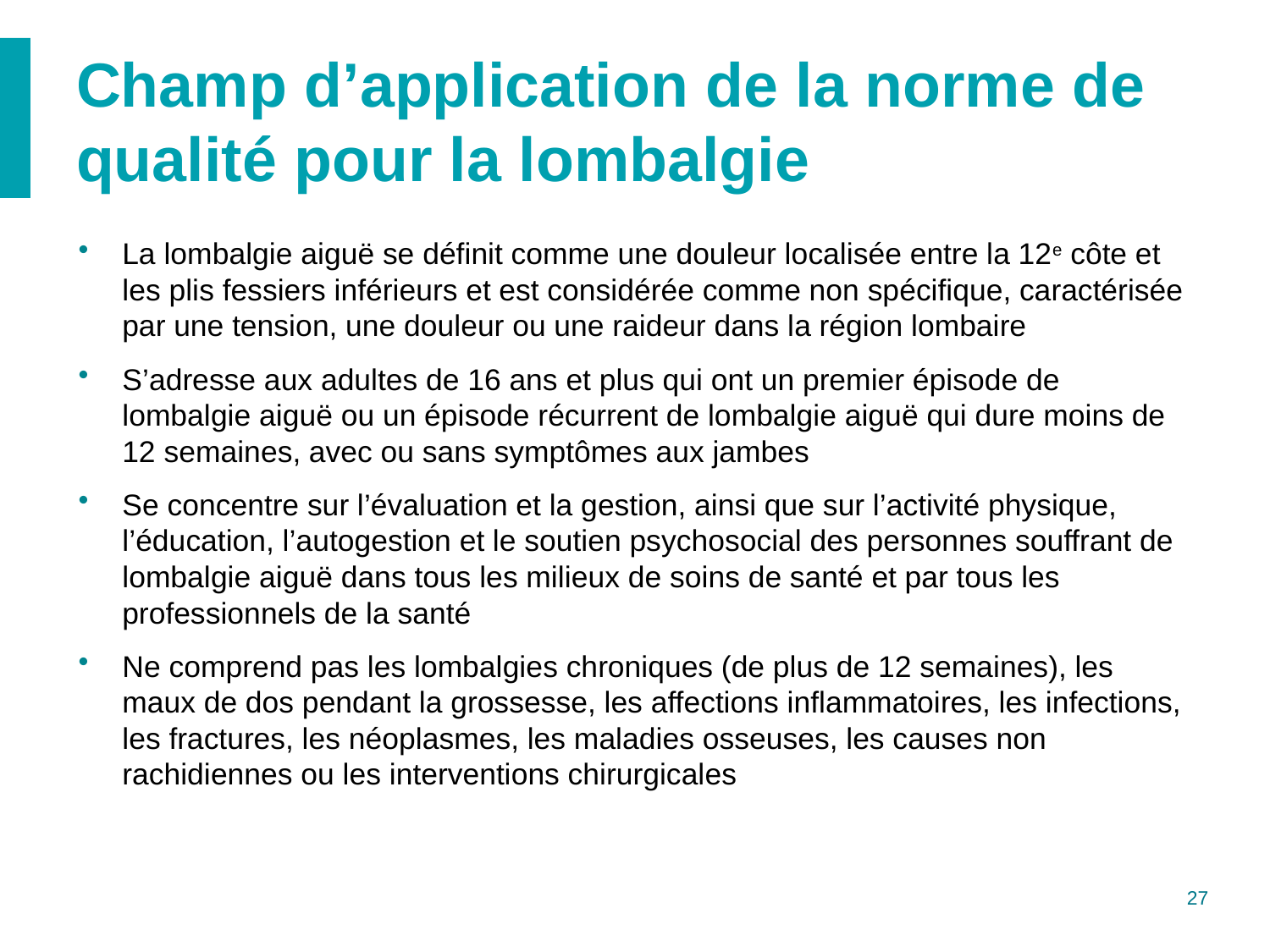

# Champ d’application de la norme de qualité pour la lombalgie
La lombalgie aiguë se définit comme une douleur localisée entre la 12e côte et les plis fessiers inférieurs et est considérée comme non spécifique, caractérisée par une tension, une douleur ou une raideur dans la région lombaire
S’adresse aux adultes de 16 ans et plus qui ont un premier épisode de lombalgie aiguë ou un épisode récurrent de lombalgie aiguë qui dure moins de 12 semaines, avec ou sans symptômes aux jambes
Se concentre sur l’évaluation et la gestion, ainsi que sur l’activité physique, l’éducation, l’autogestion et le soutien psychosocial des personnes souffrant de lombalgie aiguë dans tous les milieux de soins de santé et par tous les professionnels de la santé
Ne comprend pas les lombalgies chroniques (de plus de 12 semaines), les maux de dos pendant la grossesse, les affections inflammatoires, les infections, les fractures, les néoplasmes, les maladies osseuses, les causes non rachidiennes ou les interventions chirurgicales